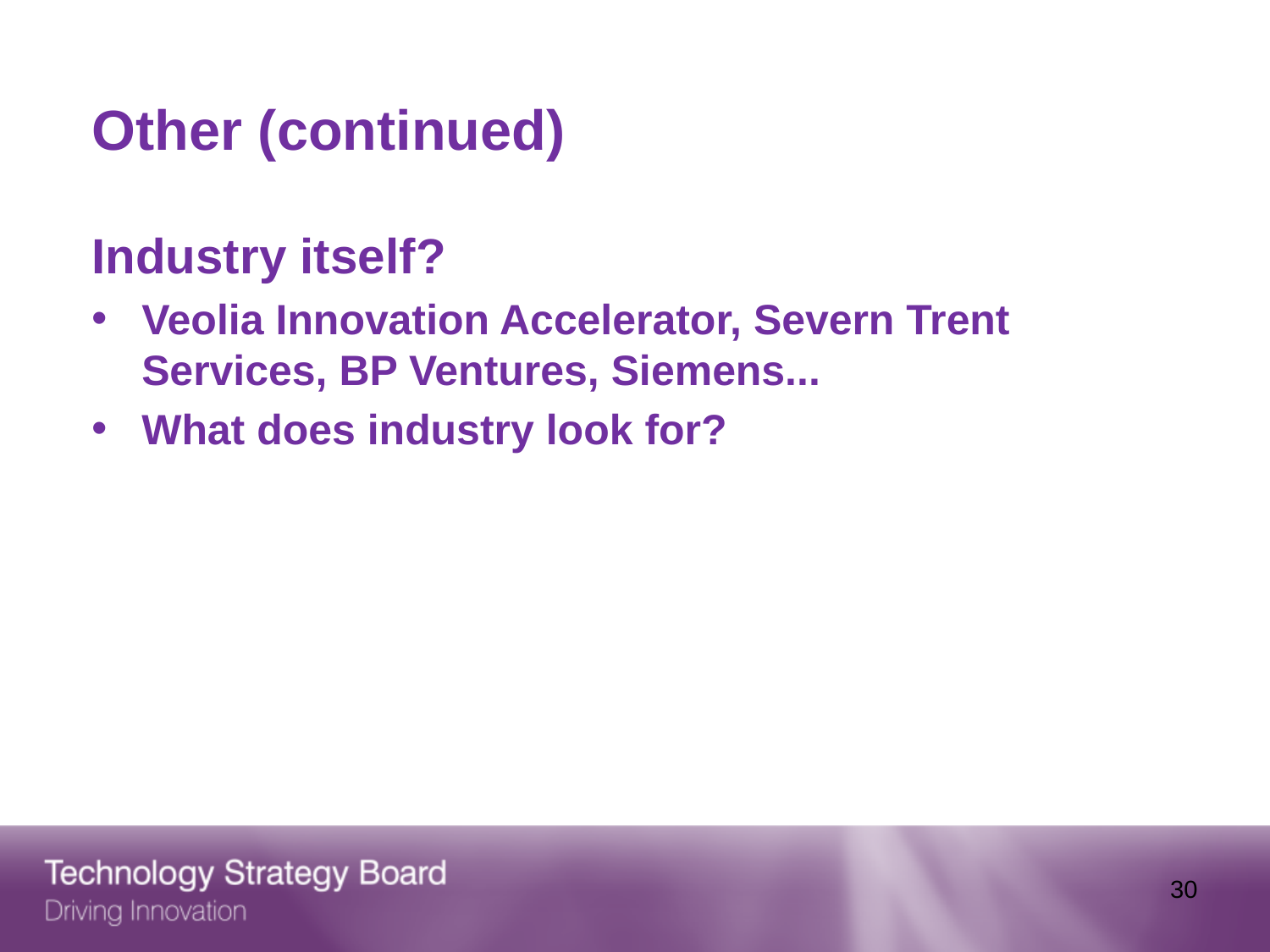

# Other (continued)
Industry itself?
Veolia Innovation Accelerator, Severn Trent Services, BP Ventures, Siemens...
What does industry look for?

30